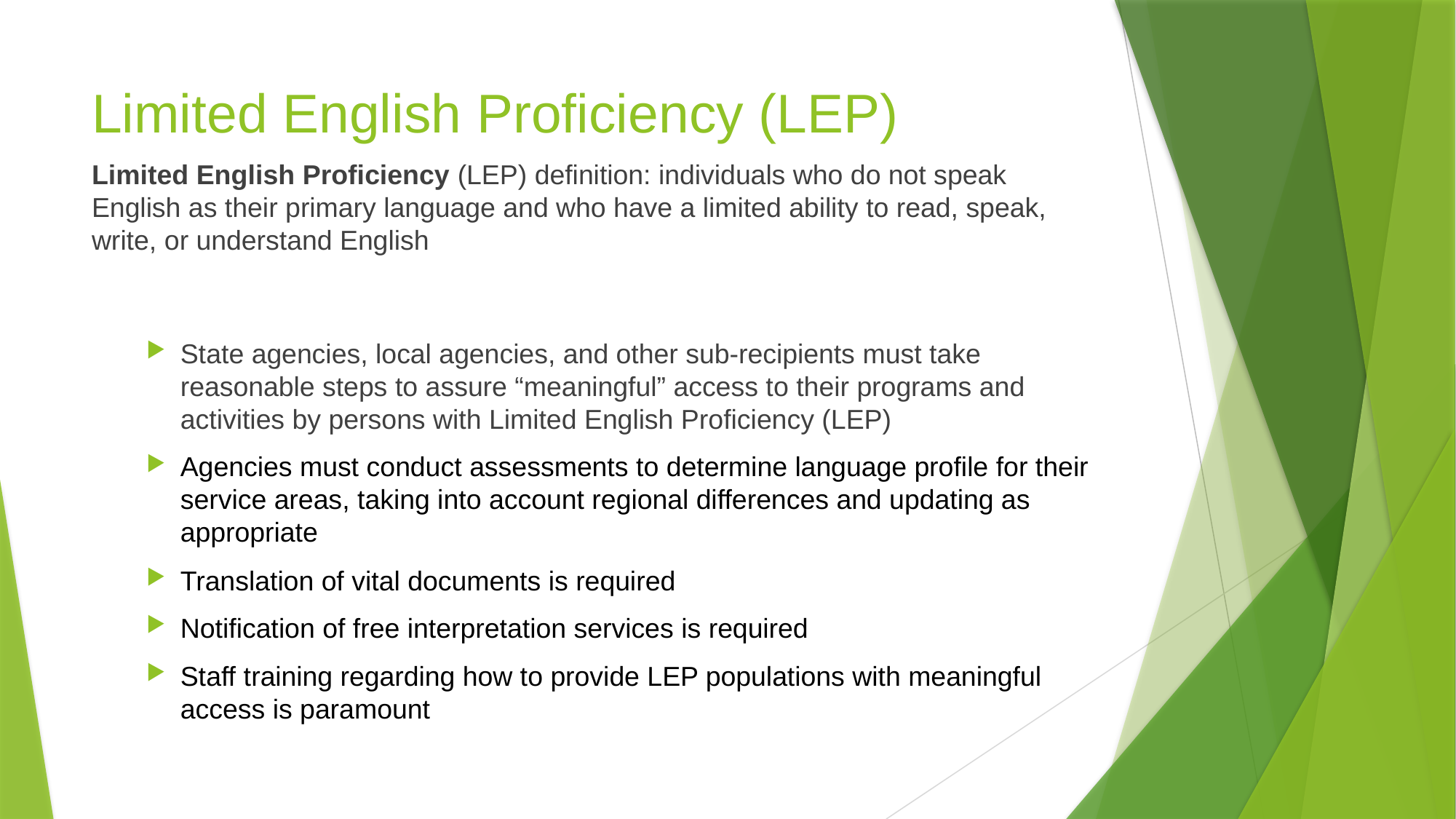

# Limited English Proficiency (LEP)
Limited English Proficiency (LEP) definition: individuals who do not speak English as their primary language and who have a limited ability to read, speak, write, or understand English

State agencies, local agencies, and other sub-recipients must take reasonable steps to assure “meaningful” access to their programs and activities by persons with Limited English Proficiency (LEP)
Agencies must conduct assessments to determine language profile for their service areas, taking into account regional differences and updating as appropriate
Translation of vital documents is required
Notification of free interpretation services is required
Staff training regarding how to provide LEP populations with meaningful access is paramount